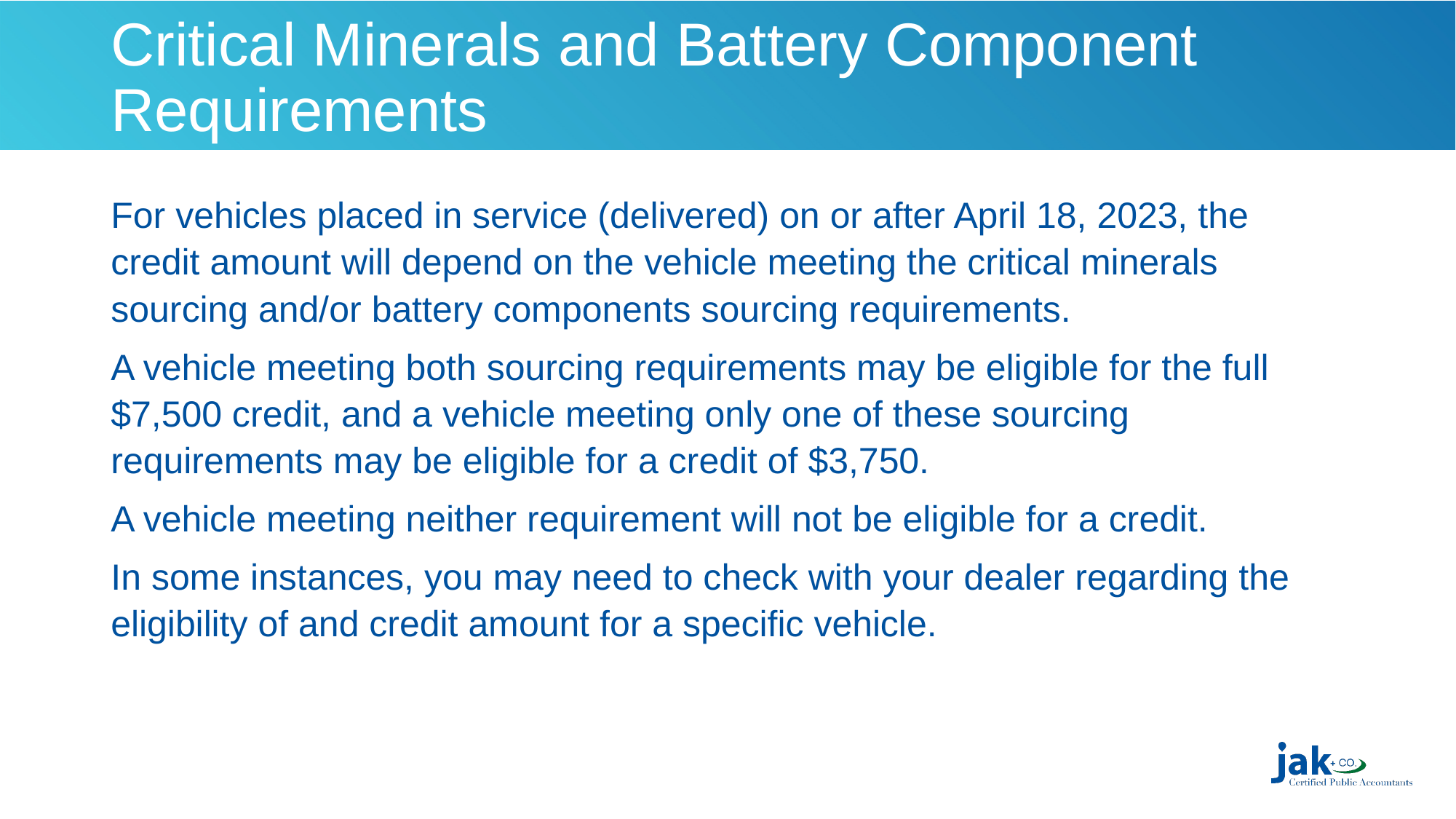

# Critical Minerals and Battery Component Requirements
For vehicles placed in service (delivered) on or after April 18, 2023, the credit amount will depend on the vehicle meeting the critical minerals sourcing and/or battery components sourcing requirements.
A vehicle meeting both sourcing requirements may be eligible for the full $7,500 credit, and a vehicle meeting only one of these sourcing requirements may be eligible for a credit of $3,750.
A vehicle meeting neither requirement will not be eligible for a credit.
In some instances, you may need to check with your dealer regarding the eligibility of and credit amount for a specific vehicle.